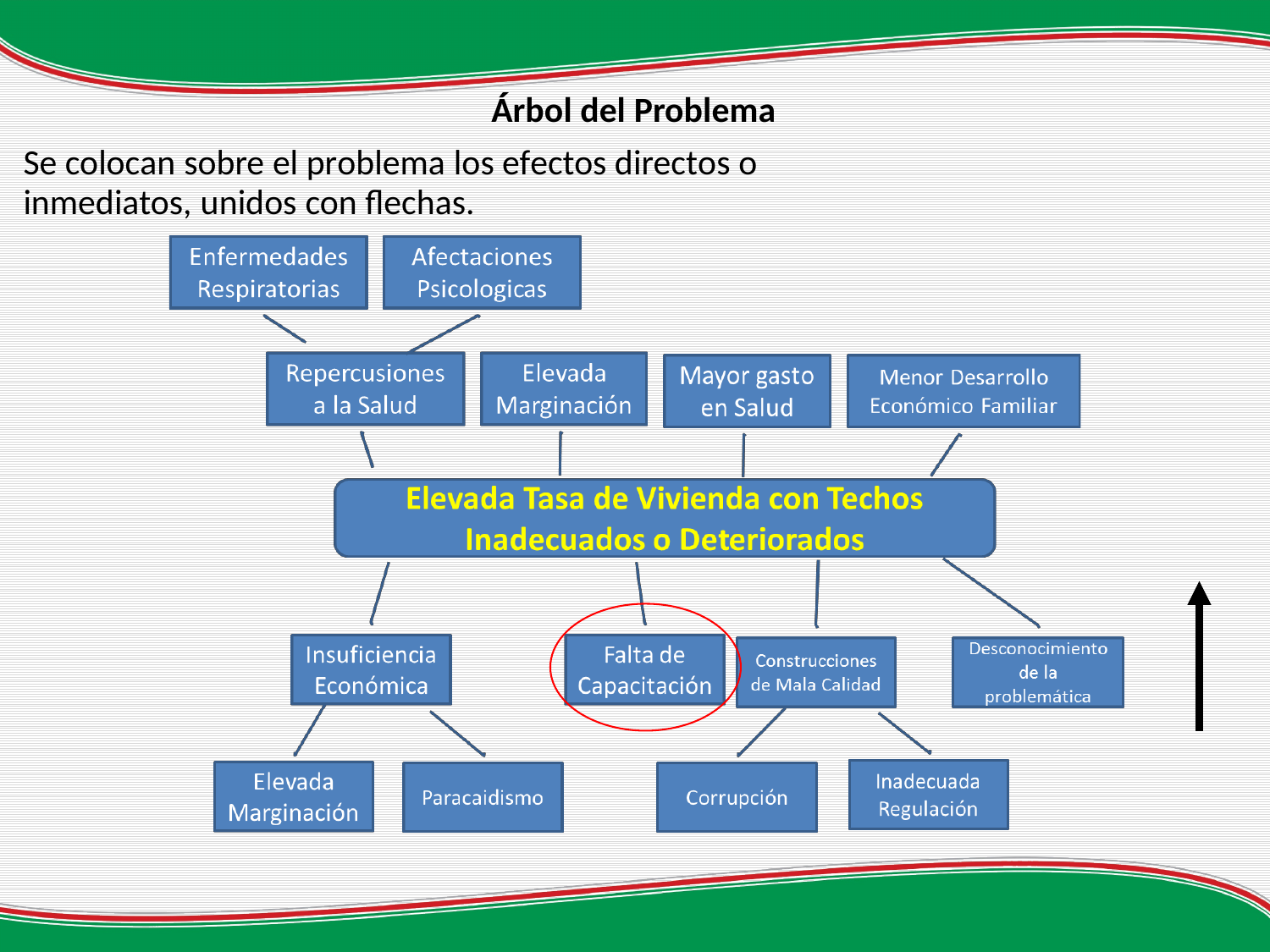

Árbol del Problema
Se colocan sobre el problema los efectos directos o inmediatos, unidos con flechas.